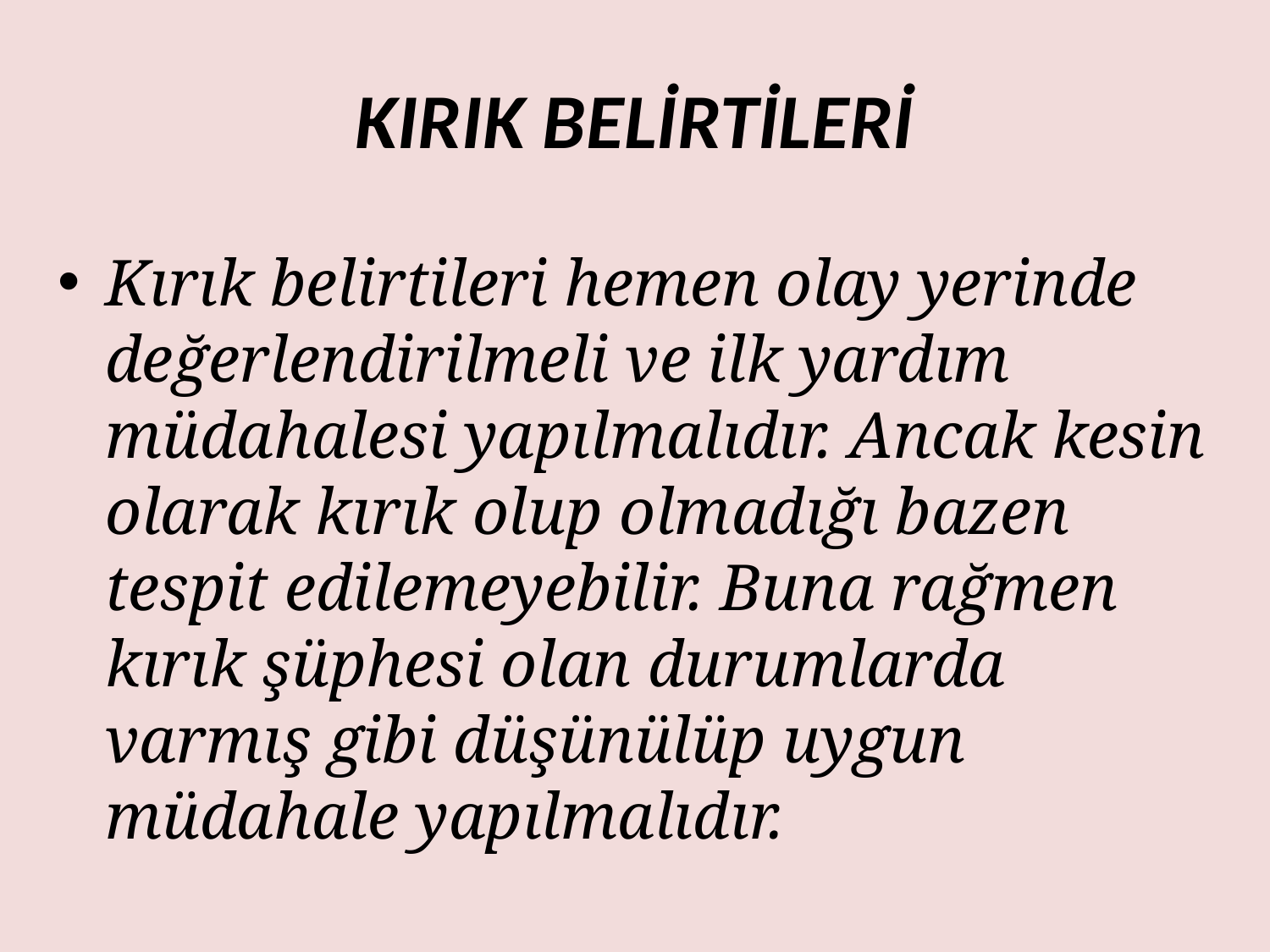

# KIRIK BELİRTİLERİ
Kırık belirtileri hemen olay yerinde değerlendirilmeli ve ilk yardım müdahalesi yapılmalıdır. Ancak kesin olarak kırık olup olmadığı bazen tespit edilemeyebilir. Buna rağmen kırık şüphesi olan durumlarda varmış gibi düşünülüp uygun müdahale yapılmalıdır.